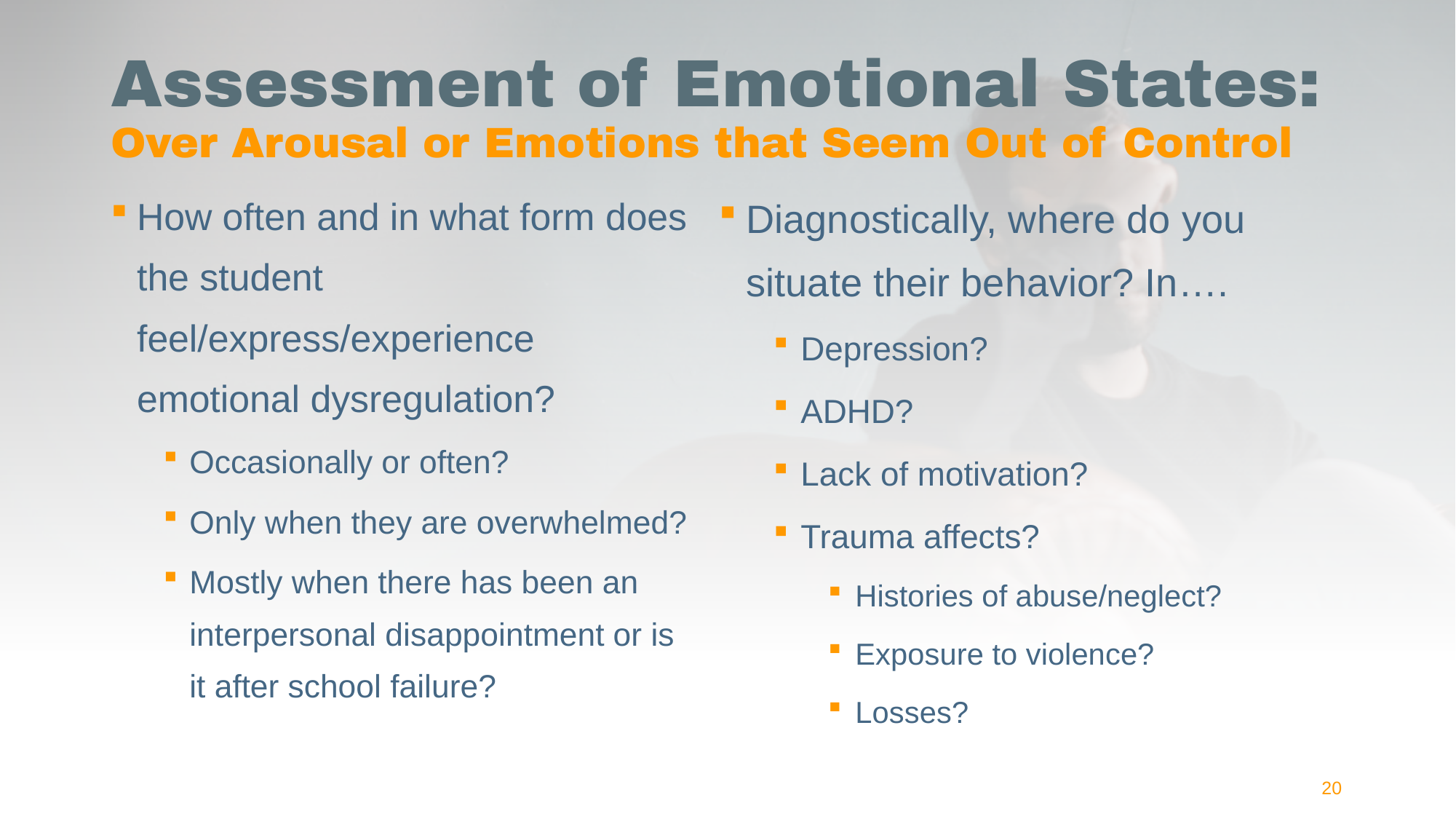

Assessment of Emotional States:
Over Arousal or Emotions that Seem Out of Control
How often and in what form does the student feel/express/experience emotional dysregulation?
Occasionally or often?
Only when they are overwhelmed?
Mostly when there has been an interpersonal disappointment or is it after school failure?

Diagnostically, where do you situate their behavior? In….
Depression?
ADHD?
Lack of motivation?
Trauma affects?
Histories of abuse/neglect?
Exposure to violence?
Losses?

20